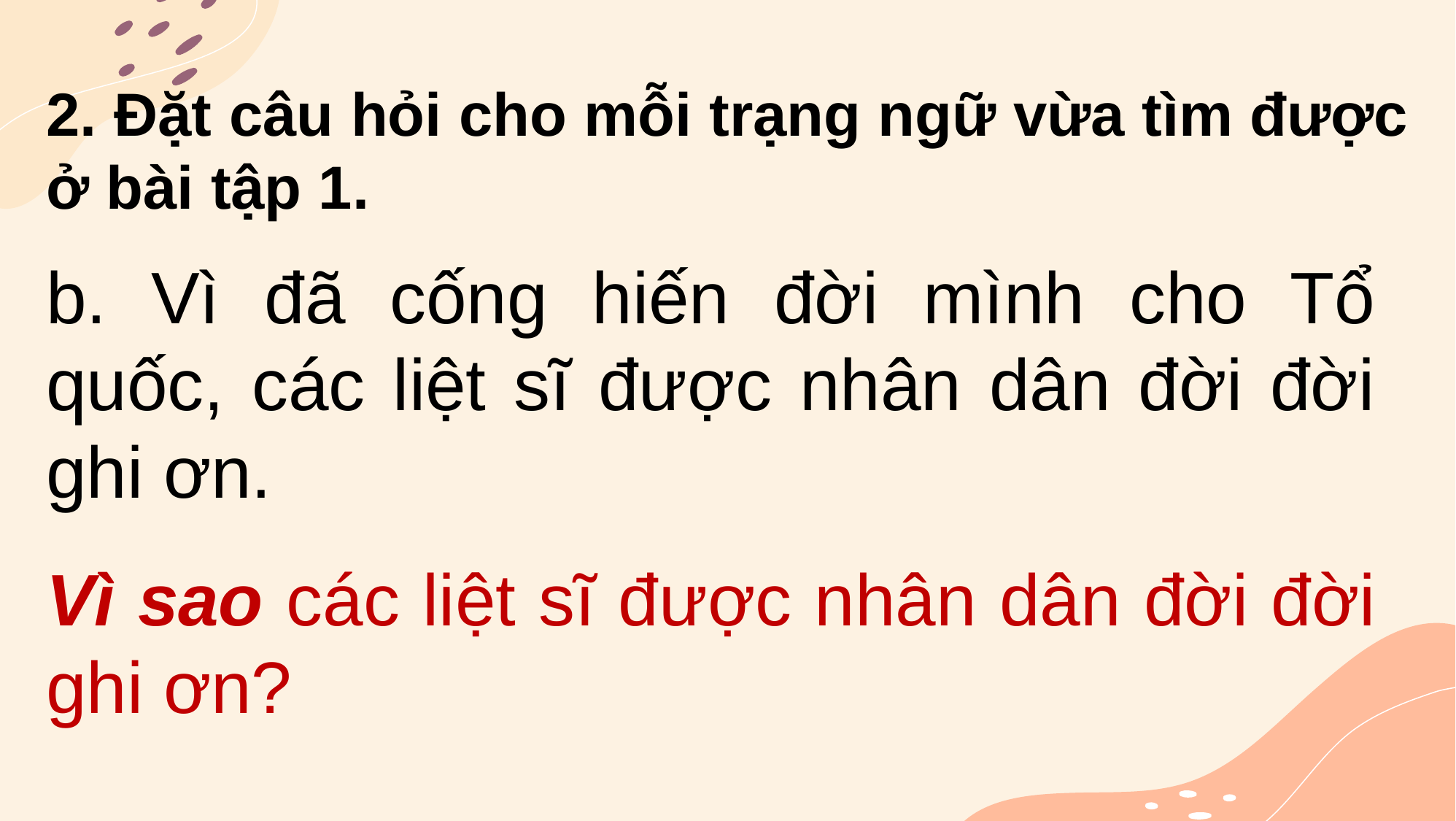

2. Đặt câu hỏi cho mỗi trạng ngữ vừa tìm được ở bài tập 1.
b. Vì đã cống hiến đời mình cho Tổ quốc, các liệt sĩ được nhân dân đời đời ghi ơn.
Vì sao các liệt sĩ được nhân dân đời đời ghi ơn?